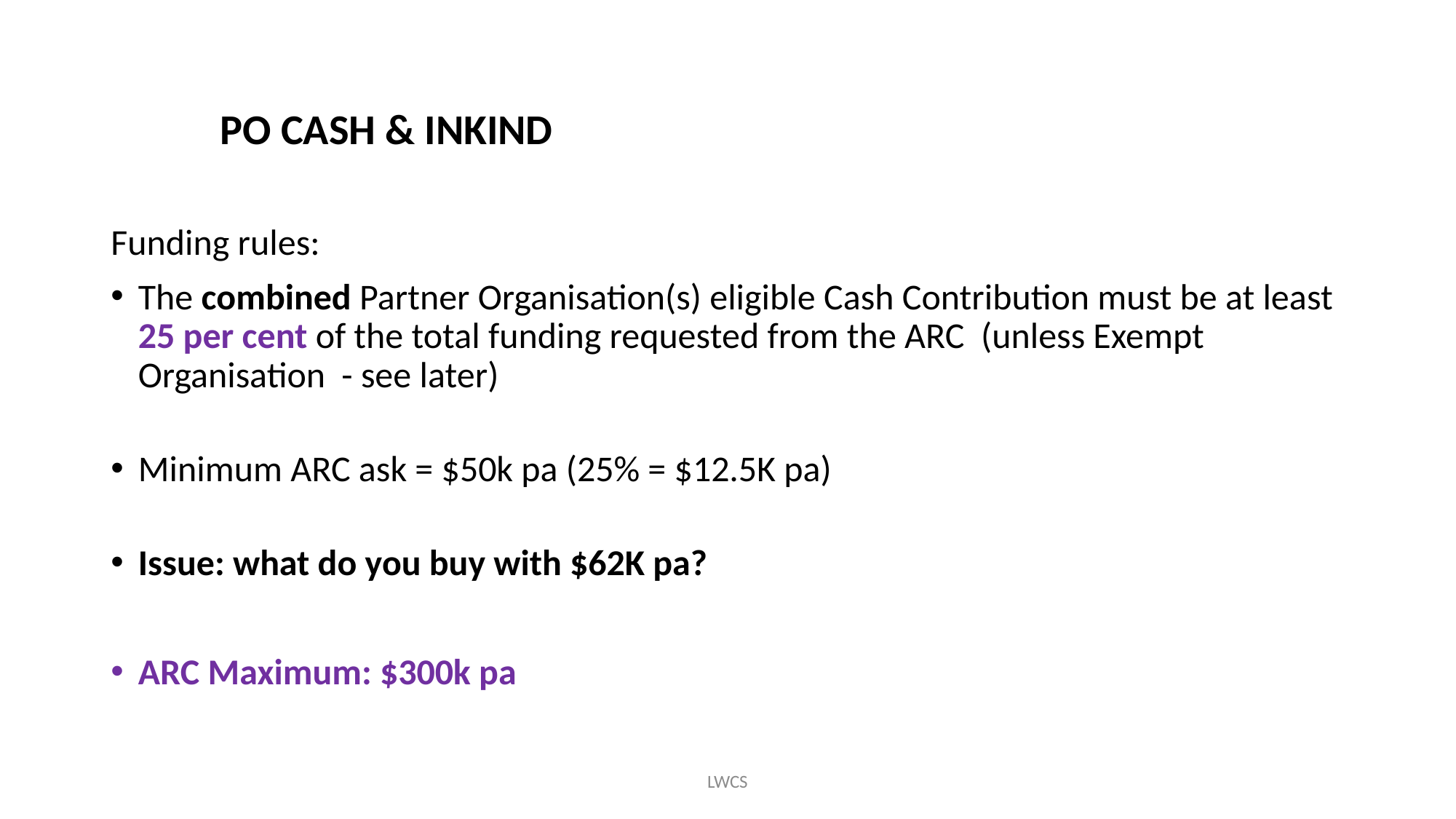

# PO CASH & INKIND
Funding rules:
The combined Partner Organisation(s) eligible Cash Contribution must be at least 25 per cent of the total funding requested from the ARC  (unless Exempt Organisation  - see later)
Minimum ARC ask = $50k pa (25% = $12.5K pa)
Issue: what do you buy with $62K pa?

ARC Maximum: $300k pa
LWCS